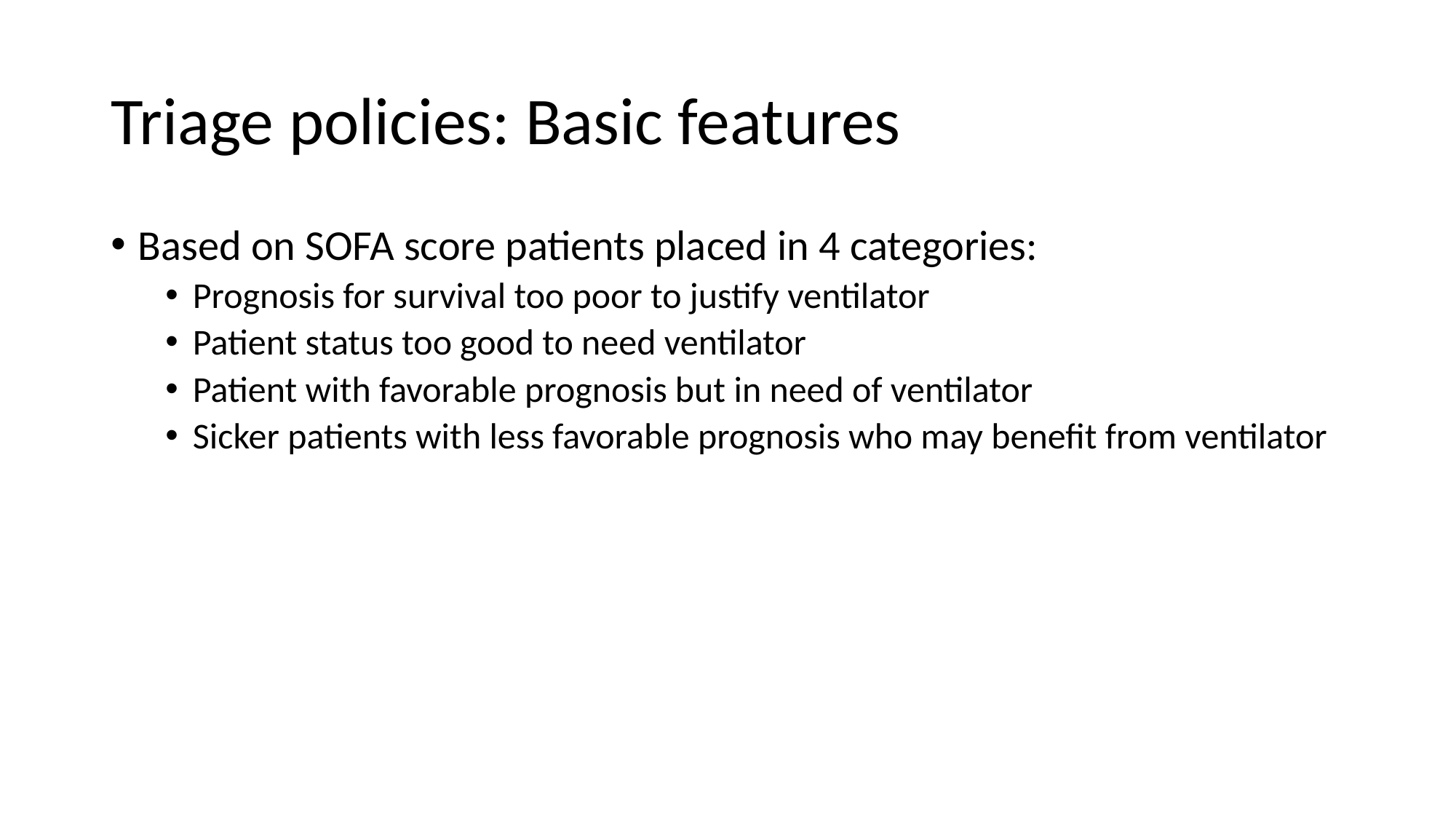

# Triage policies: Basic features
Based on SOFA score patients placed in 4 categories:
Prognosis for survival too poor to justify ventilator
Patient status too good to need ventilator
Patient with favorable prognosis but in need of ventilator
Sicker patients with less favorable prognosis who may benefit from ventilator